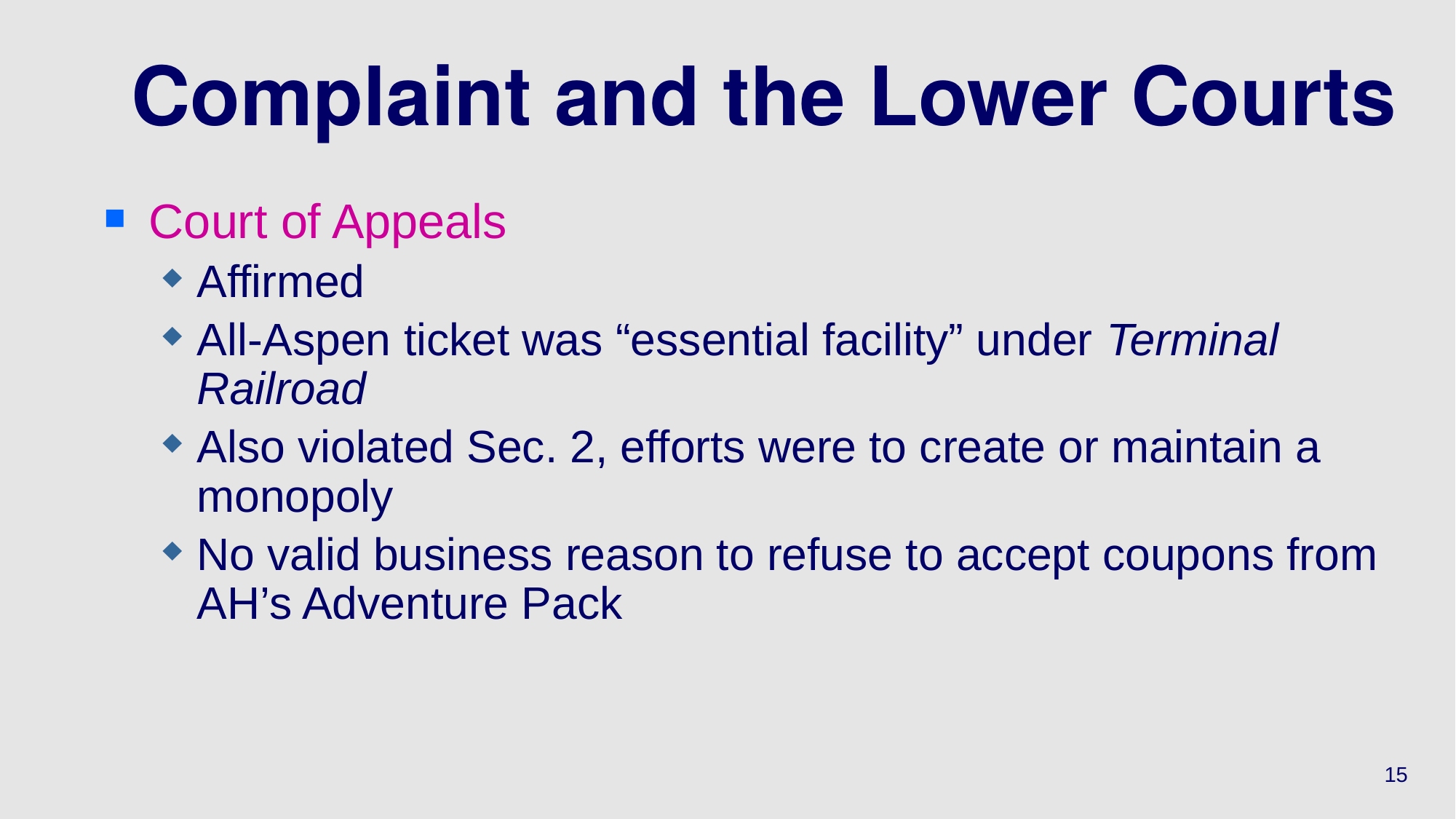

# Complaint and the Lower Courts
Court of Appeals
Affirmed
All-Aspen ticket was “essential facility” under Terminal Railroad
Also violated Sec. 2, efforts were to create or maintain a monopoly
No valid business reason to refuse to accept coupons from AH’s Adventure Pack
15